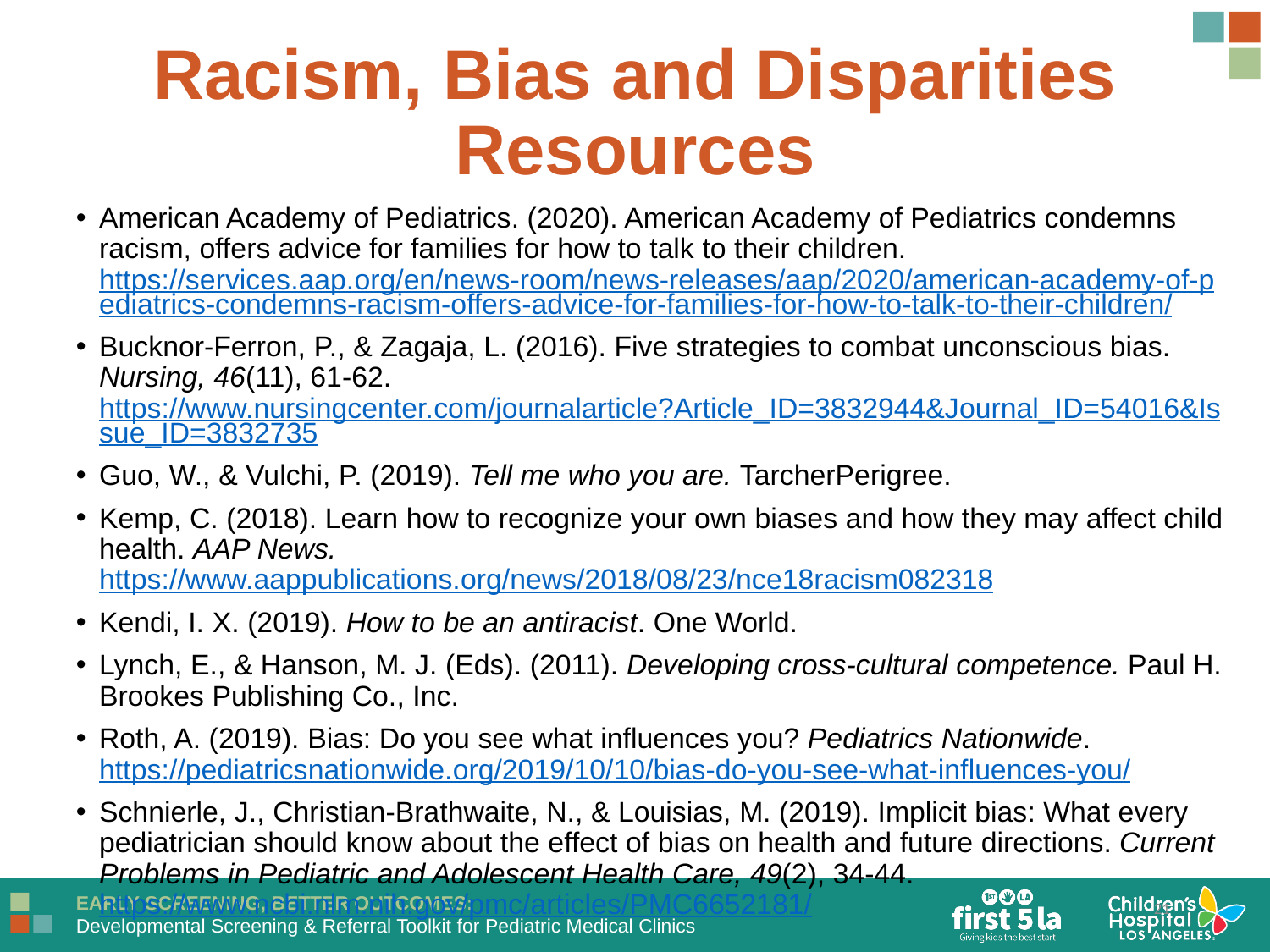

Racism, Bias and Disparities
Resources
American Academy of Pediatrics. (2020). American Academy of Pediatrics condemns racism, offers advice for families for how to talk to their children. https://services.aap.org/en/news-room/news-releases/aap/2020/american-academy-of-pediatrics-condemns-racism-offers-advice-for-families-for-how-to-talk-to-their-children/
Bucknor-Ferron, P., & Zagaja, L. (2016). Five strategies to combat unconscious bias. Nursing, 46(11), 61-62. https://www.nursingcenter.com/journalarticle?Article_ID=3832944&Journal_ID=54016&Issue_ID=3832735
Guo, W., & Vulchi, P. (2019). Tell me who you are. TarcherPerigree.
Kemp, C. (2018). Learn how to recognize your own biases and how they may affect child health. AAP News. https://www.aappublications.org/news/2018/08/23/nce18racism082318
Kendi, I. X. (2019). How to be an antiracist. One World.
Lynch, E., & Hanson, M. J. (Eds). (2011). Developing cross-cultural competence. Paul H. Brookes Publishing Co., Inc.
Roth, A. (2019). Bias: Do you see what influences you? Pediatrics Nationwide. https://pediatricsnationwide.org/2019/10/10/bias-do-you-see-what-influences-you/
Schnierle, J., Christian-Brathwaite, N., & Louisias, M. (2019). Implicit bias: What every pediatrician should know about the effect of bias on health and future directions. Current Problems in Pediatric and Adolescent Health Care, 49(2), 34-44. https://www.ncbi.nlm.nih.gov/pmc/articles/PMC6652181/

21